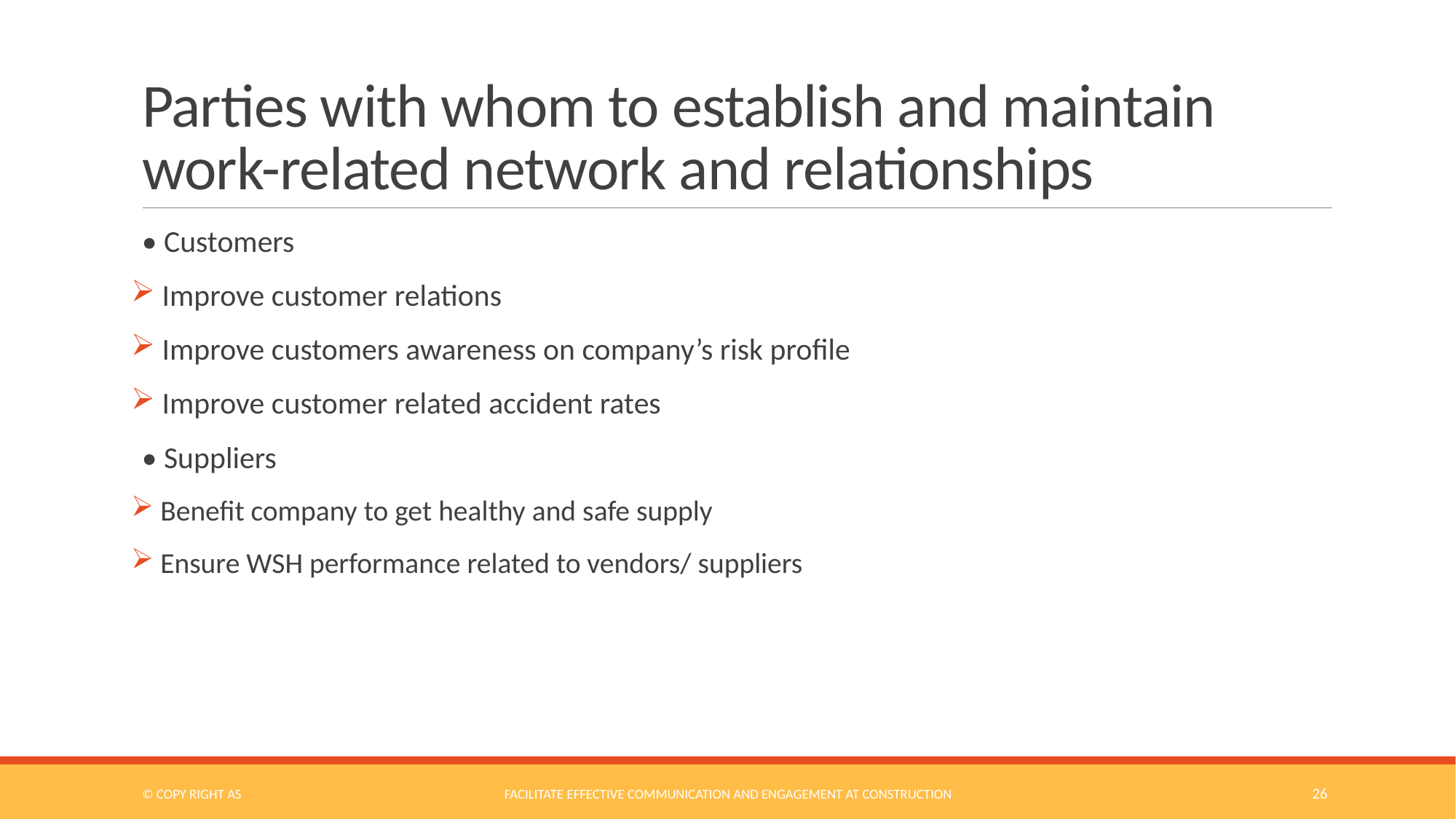

# Parties with whom to establish and maintain work-related network and relationships
• Customers
 Improve customer relations
 Improve customers awareness on company’s risk profile
 Improve customer related accident rates
• Suppliers
 Benefit company to get healthy and safe supply
 Ensure WSH performance related to vendors/ suppliers
© COPY RIGHT AS
Facilitate Effective Communication and Engagement at Construction
26